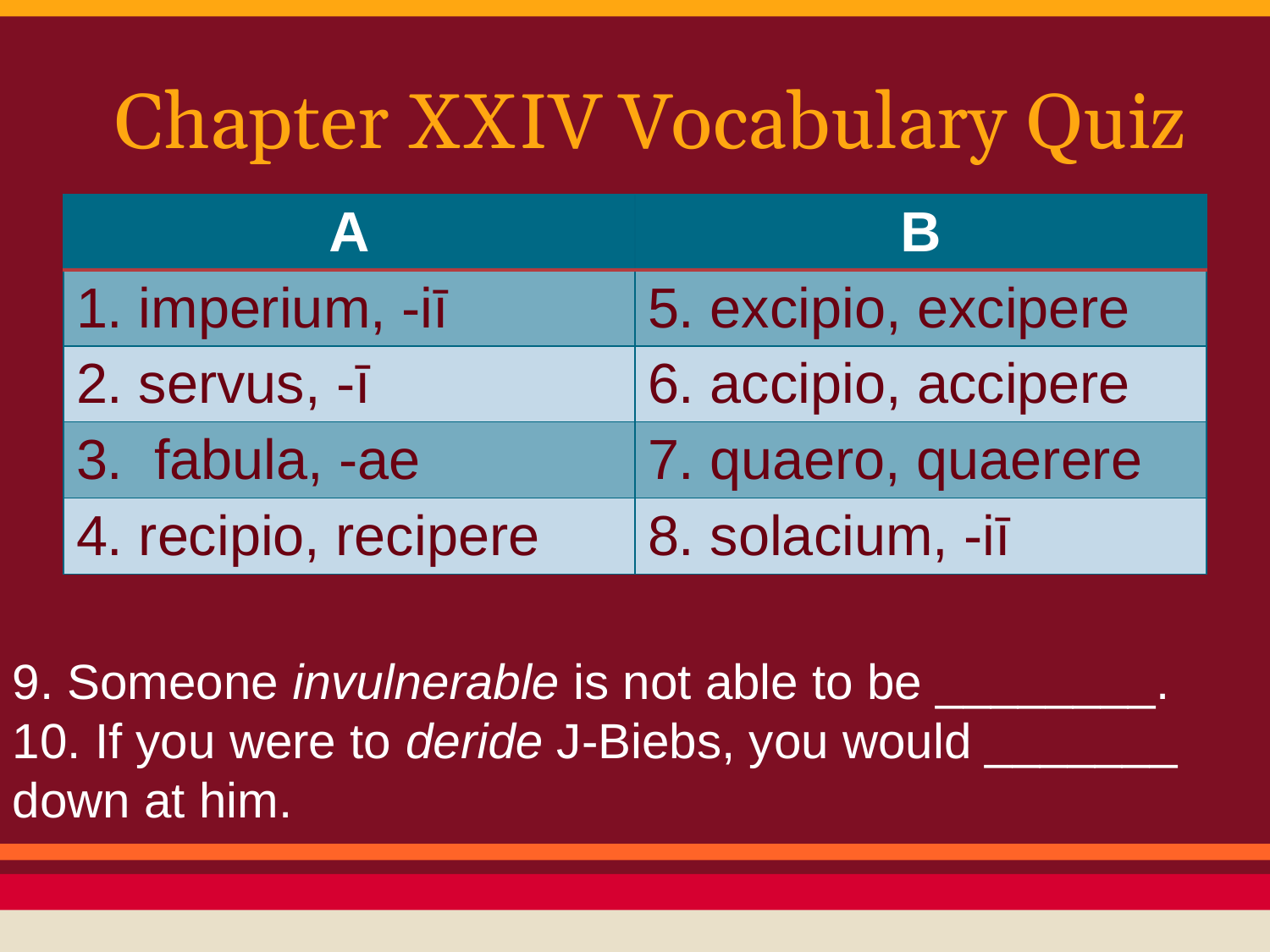

# Chapter XXIV Vocabulary Quiz
| A | B |
| --- | --- |
| 1. imperium, -iī | 5. excipio, excipere |
| 2. servus, -ī | 6. accipio, accipere |
| 3. fabula, -ae | 7. quaero, quaerere |
| 4. recipio, recipere | 8. solacium, -iī |
9. Someone invulnerable is not able to be ________.
10. If you were to deride J-Biebs, you would _______ down at him.